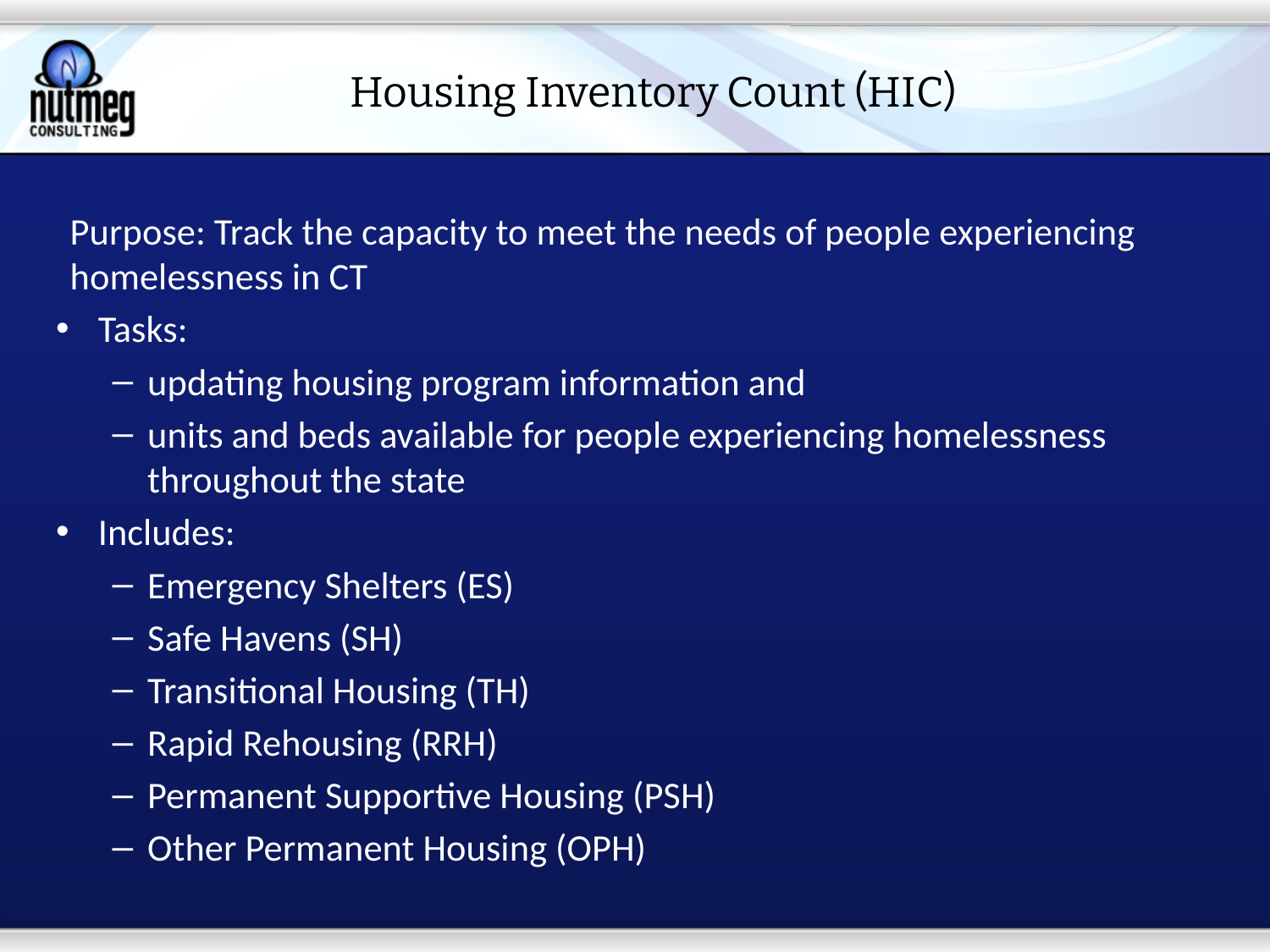

# Housing Inventory Count (HIC)

Purpose: Track the capacity to meet the needs of people experiencing homelessness in CT
Tasks:
updating housing program information and
units and beds available for people experiencing homelessness throughout the state
Includes:
Emergency Shelters (ES)
Safe Havens (SH)
Transitional Housing (TH)
Rapid Rehousing (RRH)
Permanent Supportive Housing (PSH)
Other Permanent Housing (OPH)